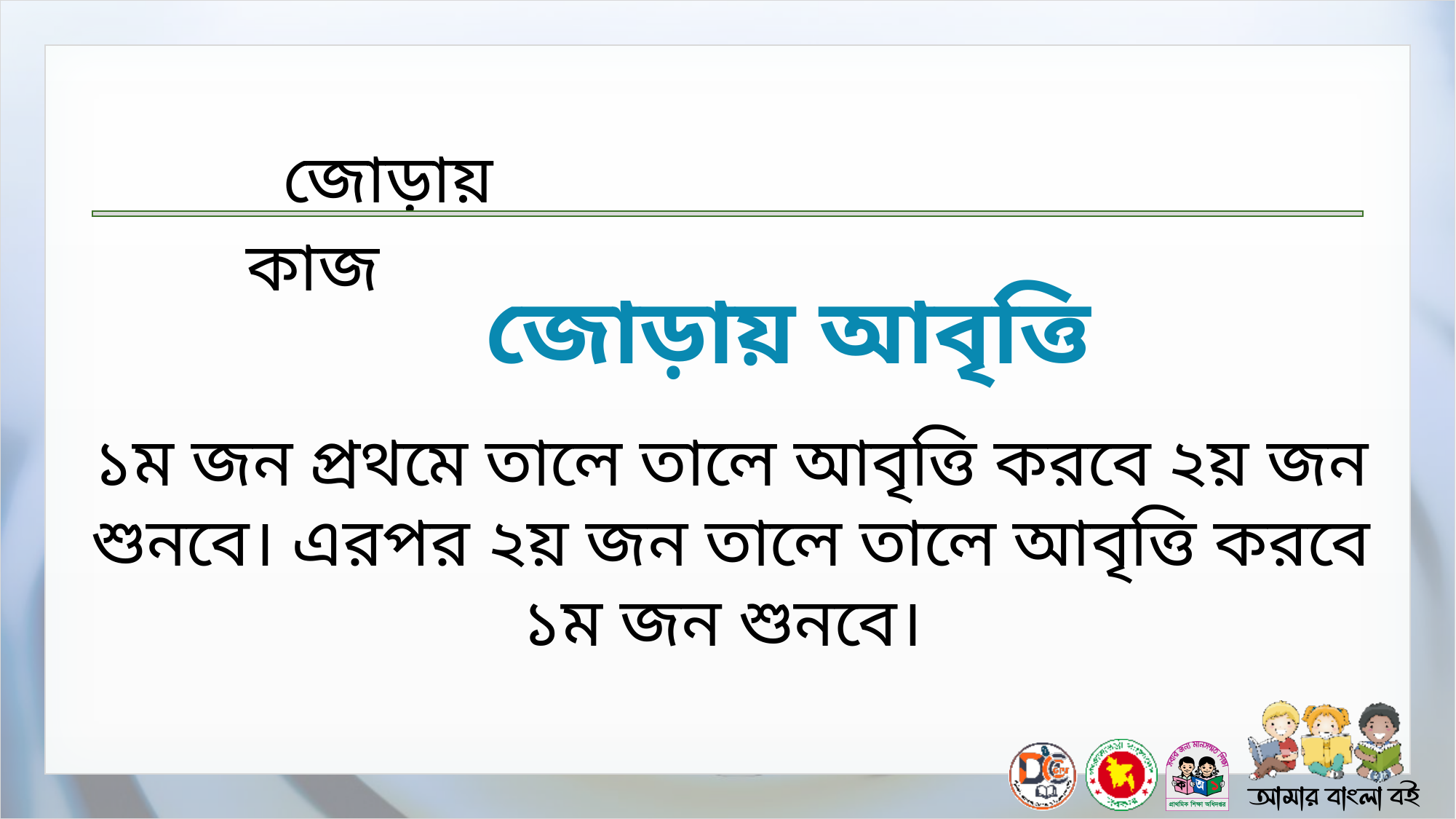

জোড়ায় আবৃত্তি
১ম জন প্রথমে তালে তালে আবৃত্তি করবে ২য় জন শুনবে। এরপর ২য় জন তালে তালে আবৃত্তি করবে ১ম জন শুনবে।